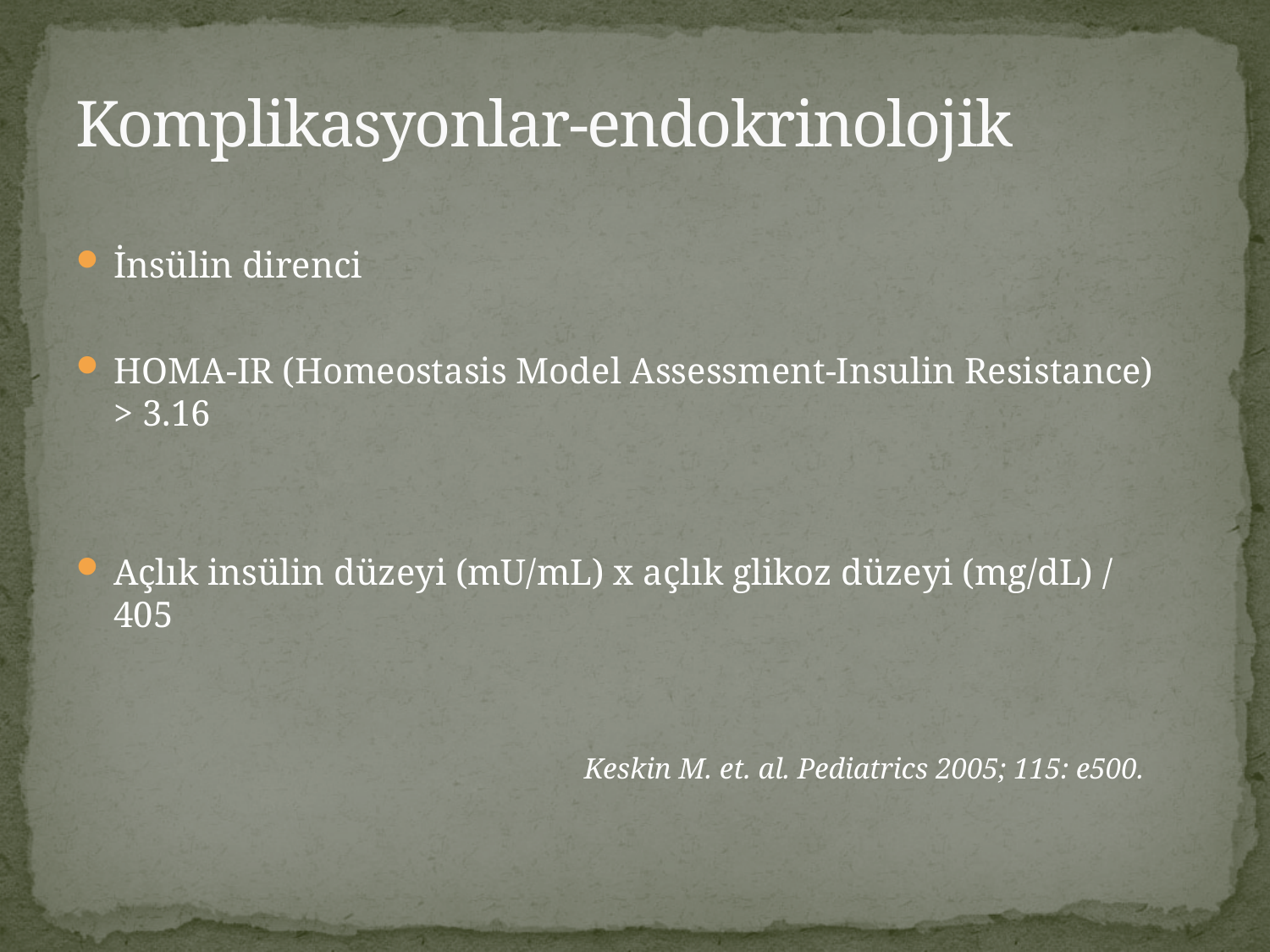

# Komplikasyonlar-endokrinolojik
İnsülin direnci

HOMA-IR (Homeostasis Model Assessment-Insulin Resistance) > 3.16

Açlık insülin düzeyi (mU/mL) x açlık glikoz düzeyi (mg/dL) / 405

				Keskin M. et. al. Pediatrics 2005; 115: e500.